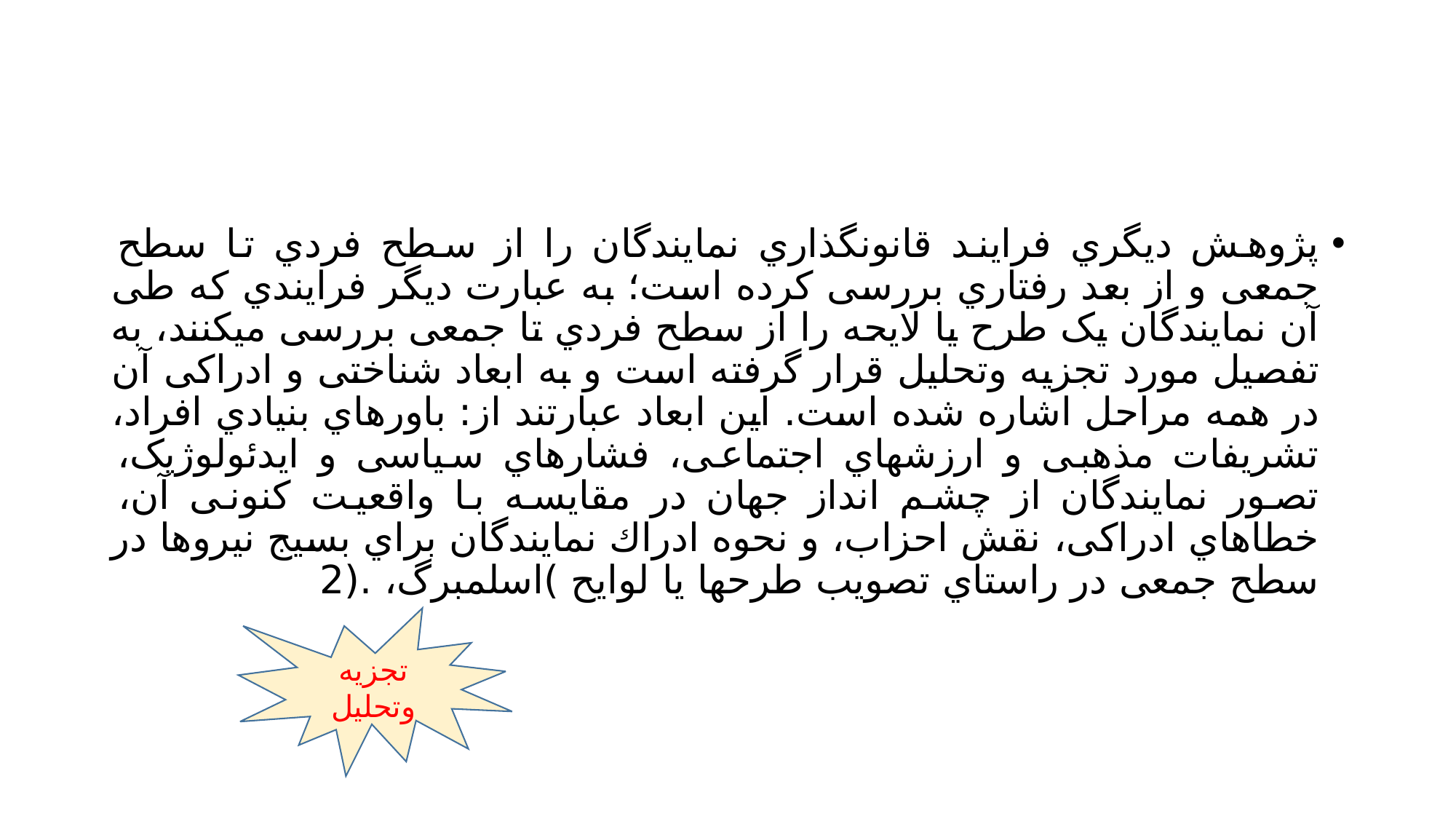

#
پژوهش دیگري فرایند قانونگذاري نمایندگان را از سطح فردي تا سطح جمعی و از بعد رفتاري بررسی کرده است؛ به عبارت دیگر فرایندي که طی آن نمایندگان یک طرح یا لایحه را از سطح فردي تا جمعی بررسی میکنند، به تفصیل مورد تجزیه وتحلیل قرار گرفته است و به ابعاد شناختی و ادراکی آن در همه مراحل اشاره شده است. این ابعاد عبارتند از: باورهاي بنیادي افراد، تشریفات مذهبی و ارزشهاي اجتماعی، فشارهاي سیاسی و ایدئولوژیک، تصور نمایندگان از چشم انداز جهان در مقایسه با واقعیت کنونی آن، خطاهاي ادراکی، نقش احزاب، و نحوه ادراك نمایندگان براي بسیج نیروها در سطح جمعی در راستاي تصویب طرحها یا لوایح )اسلمبرگ، .(2

تجزیه وتحلیل